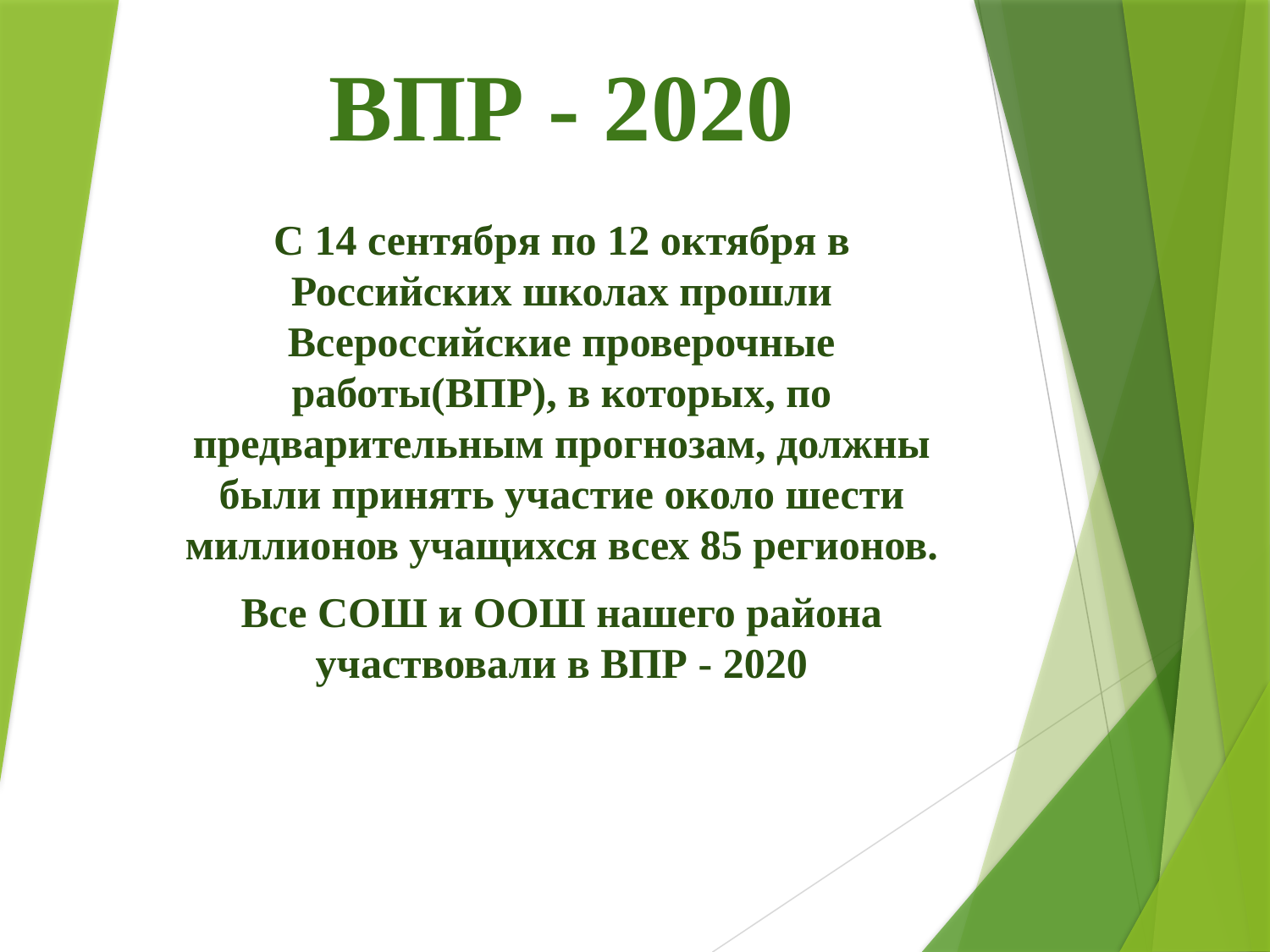

# ВПР - 2020
С 14 сентября по 12 октября в Российских школах прошли Всероссийские проверочные работы(ВПР), в которых, по предварительным прогнозам, должны были принять участие около шести миллионов учащихся всех 85 регионов.
Все СОШ и ООШ нашего района участвовали в ВПР - 2020